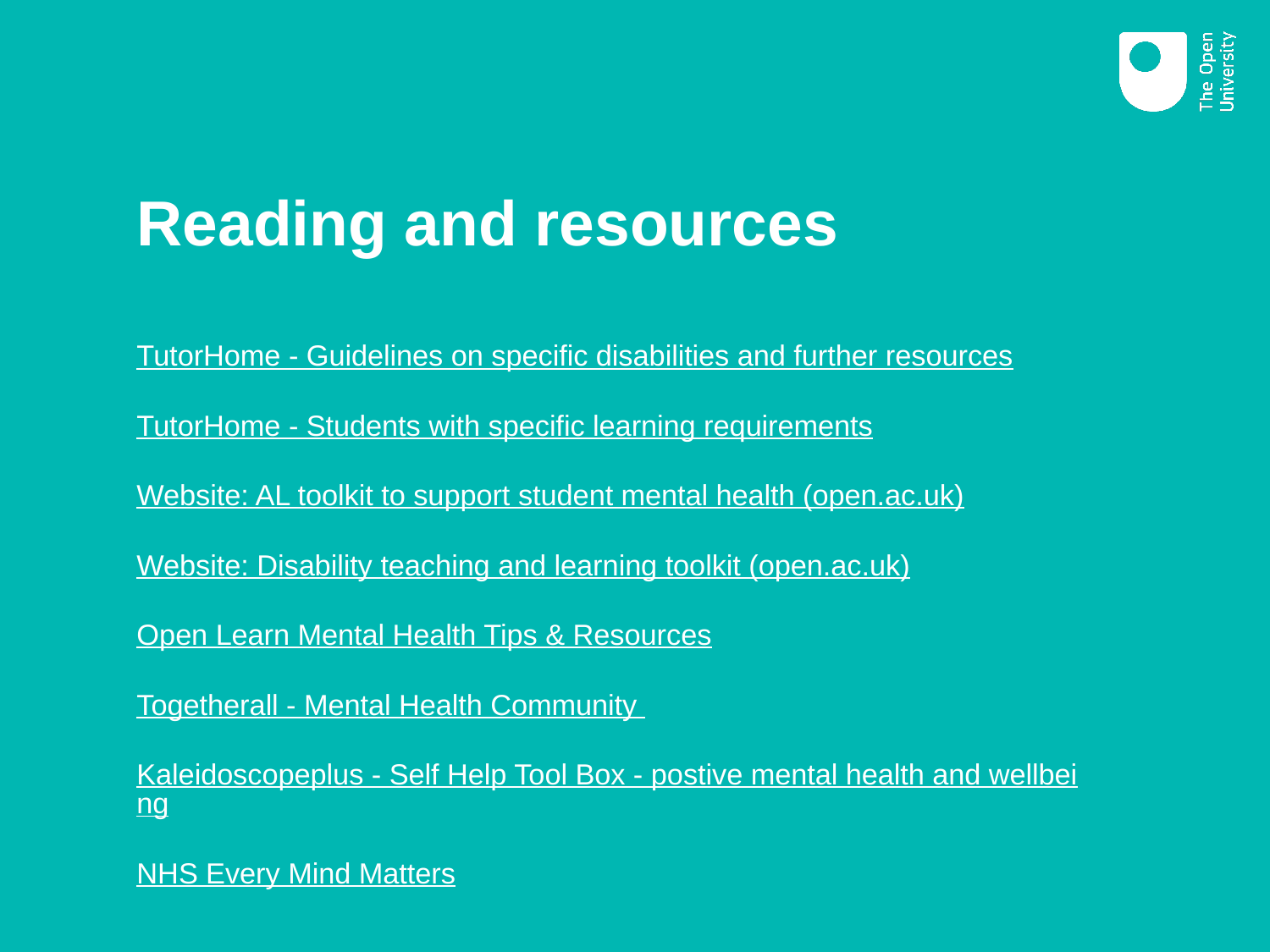

# Reading and resources

TutorHome - Guidelines on specific disabilities and further resources
TutorHome - Students with specific learning requirements

Website: AL toolkit to support student mental health (open.ac.uk)

Website: Disability teaching and learning toolkit (open.ac.uk)

Open Learn Mental Health Tips & Resources

Togetherall - Mental Health Community

Kaleidoscopeplus - Self Help Tool Box - postive mental health and wellbeing

NHS Every Mind Matters